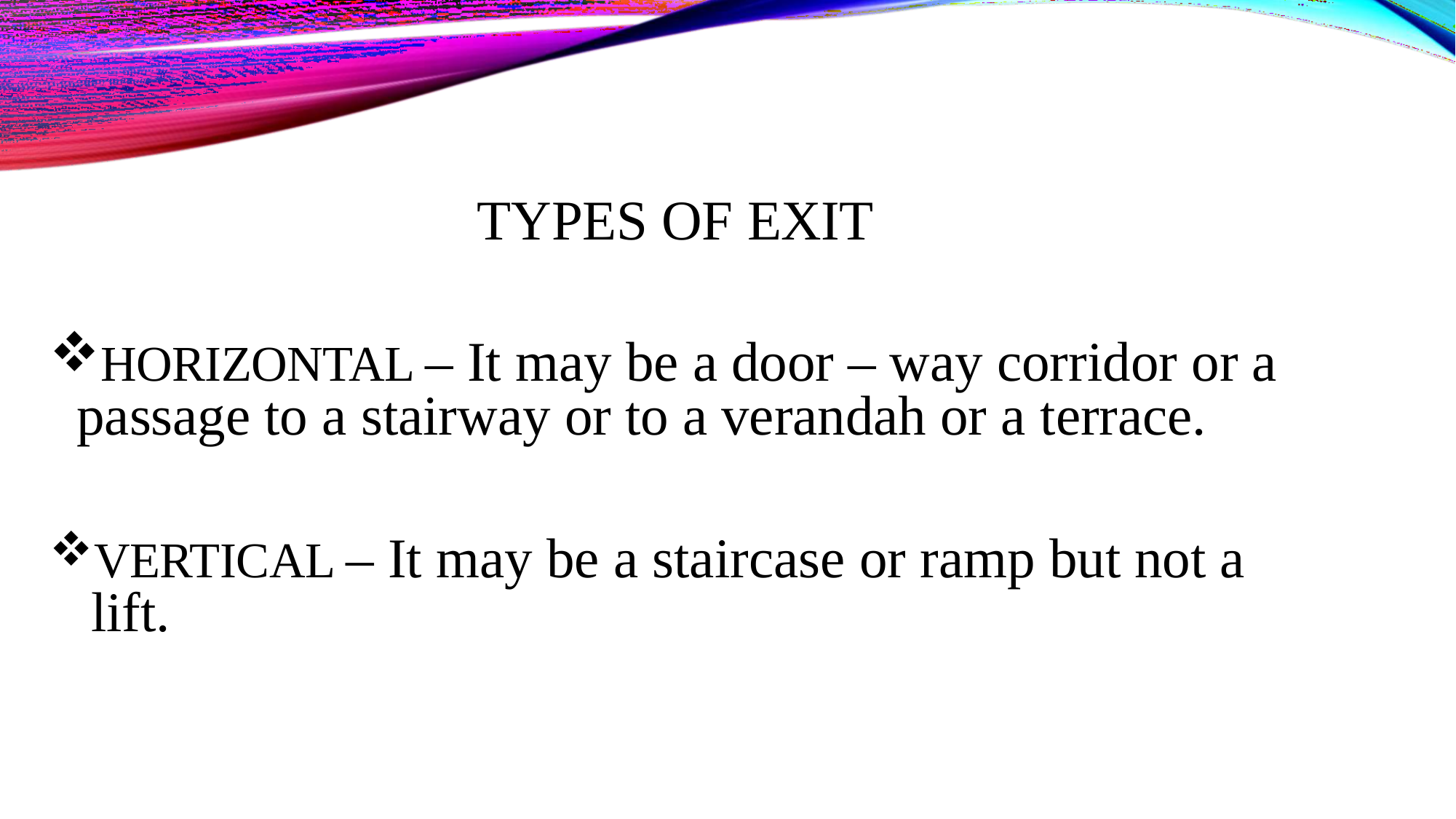

TYPES OF EXIT

HORIZONTAL – It may be a door – way corridor or a  passage to a stairway or to a verandah or a terrace.

VERTICAL – It may be a staircase or ramp but not a  lift.